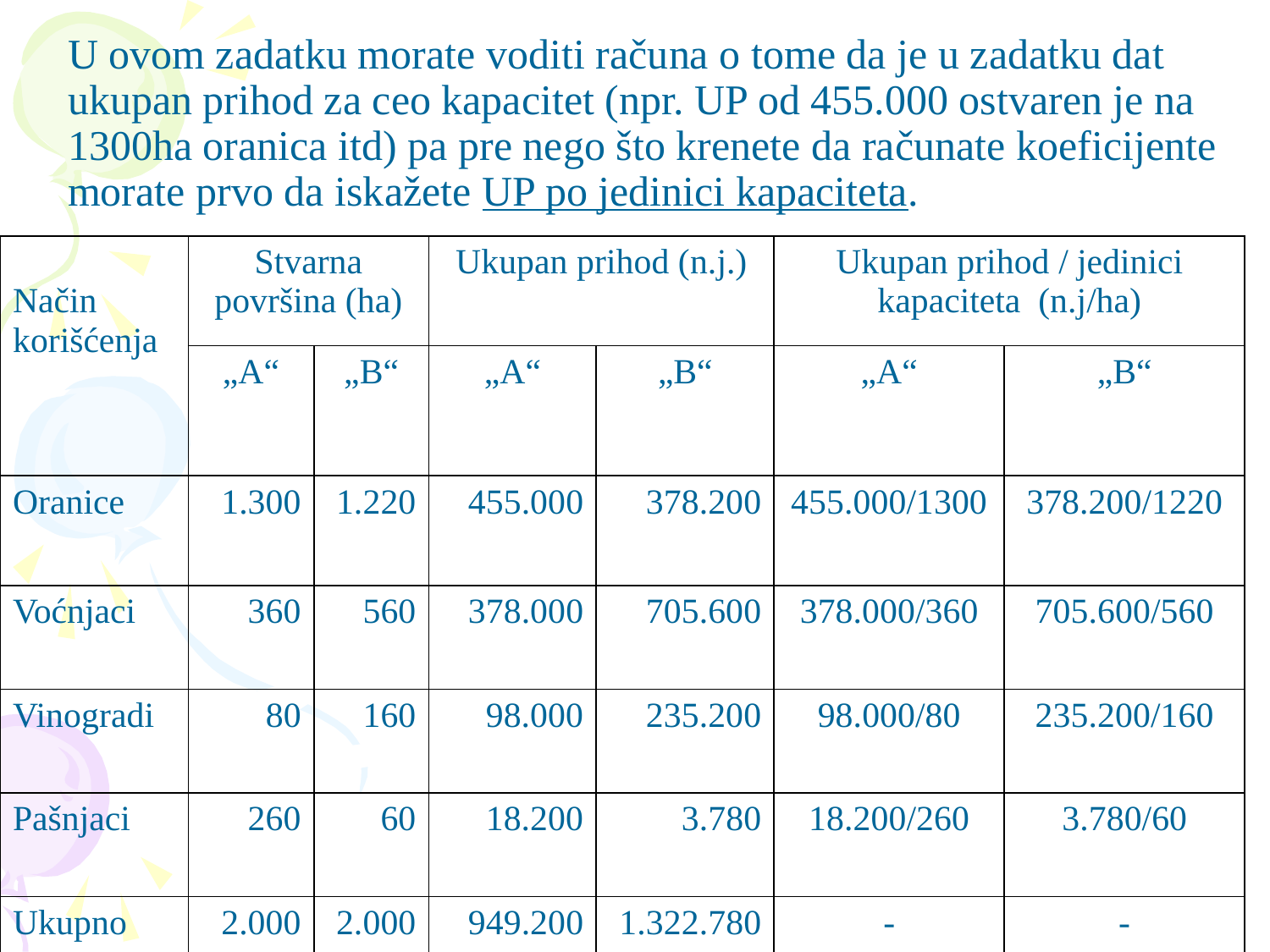

U ovom zadatku morate voditi računa o tome da je u zadatku dat ukupan prihod za ceo kapacitet (npr. UP od 455.000 ostvaren je na 1300ha oranica itd) pa pre nego što krenete da računate koeficijente morate prvo da iskažete UP po jedinici kapaciteta.

| Način korišćenja | Stvarna površina (ha) |  | Ukupan prihod (n.j.) |  | Ukupan prihod / jedinici kapaciteta (n.j/ha) |  |
| --- | --- | --- | --- | --- | --- | --- |
|  | „A“ | „B“ | „A“ | „B“ | „A“ | „B“ |
| Oranice | 1.300 | 1.220 | 455.000 | 378.200 | 455.000/1300 | 378.200/1220 |
| Voćnjaci | 360 | 560 | 378.000 | 705.600 | 378.000/360 | 705.600/560 |
| Vinogradi | 80 | 160 | 98.000 | 235.200 | 98.000/80 | 235.200/160 |
| Pašnjaci | 260 | 60 | 18.200 | 3.780 | 18.200/260 | 3.780/60 |
| Ukupno | 2.000 | 2.000 | 949.200 | 1.322.780 | - | - |